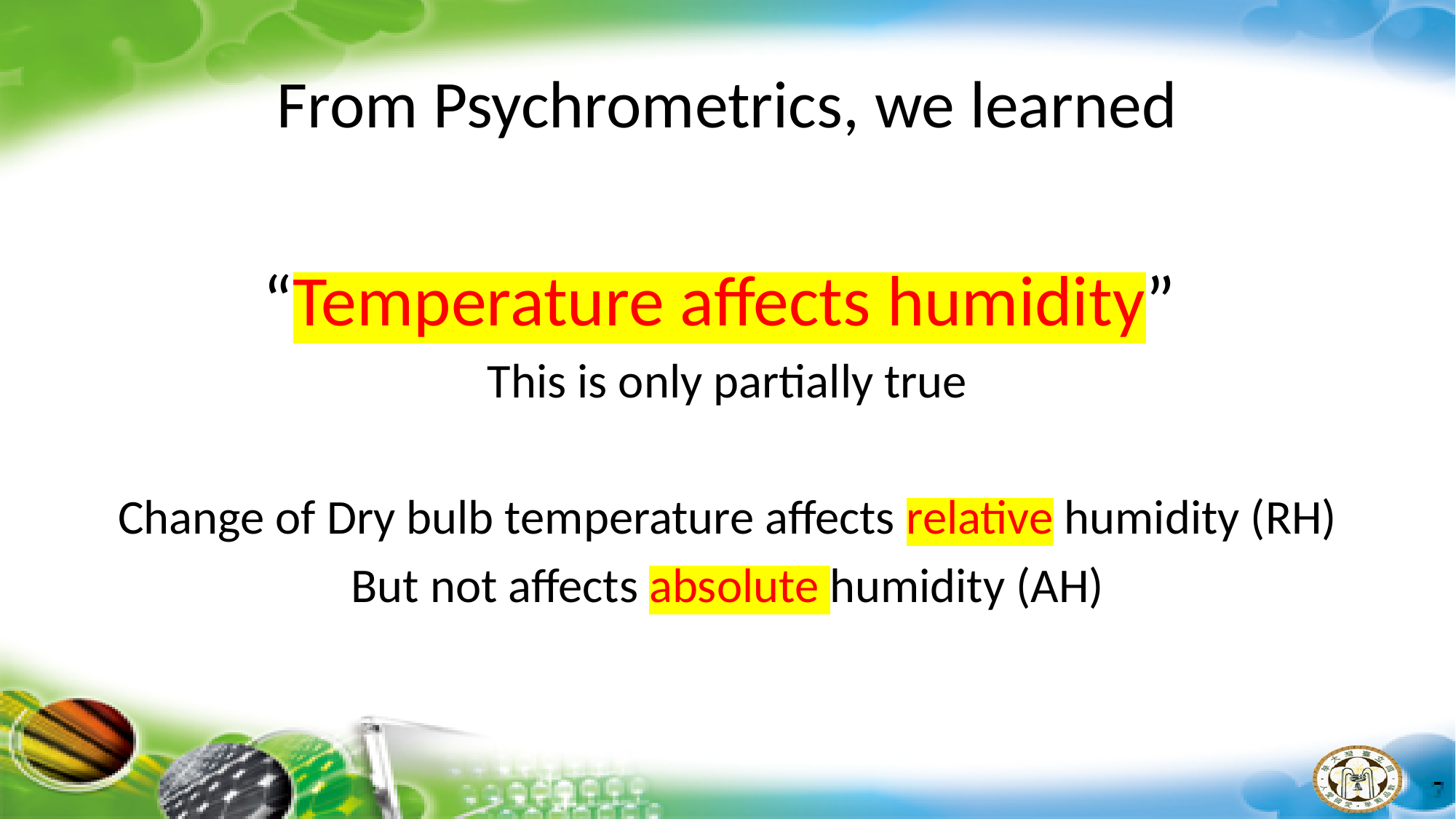

# From Psychrometrics, we learned
“Temperature affects humidity”
This is only partially true

Change of Dry bulb temperature affects relative humidity (RH)
But not affects absolute humidity (AH)